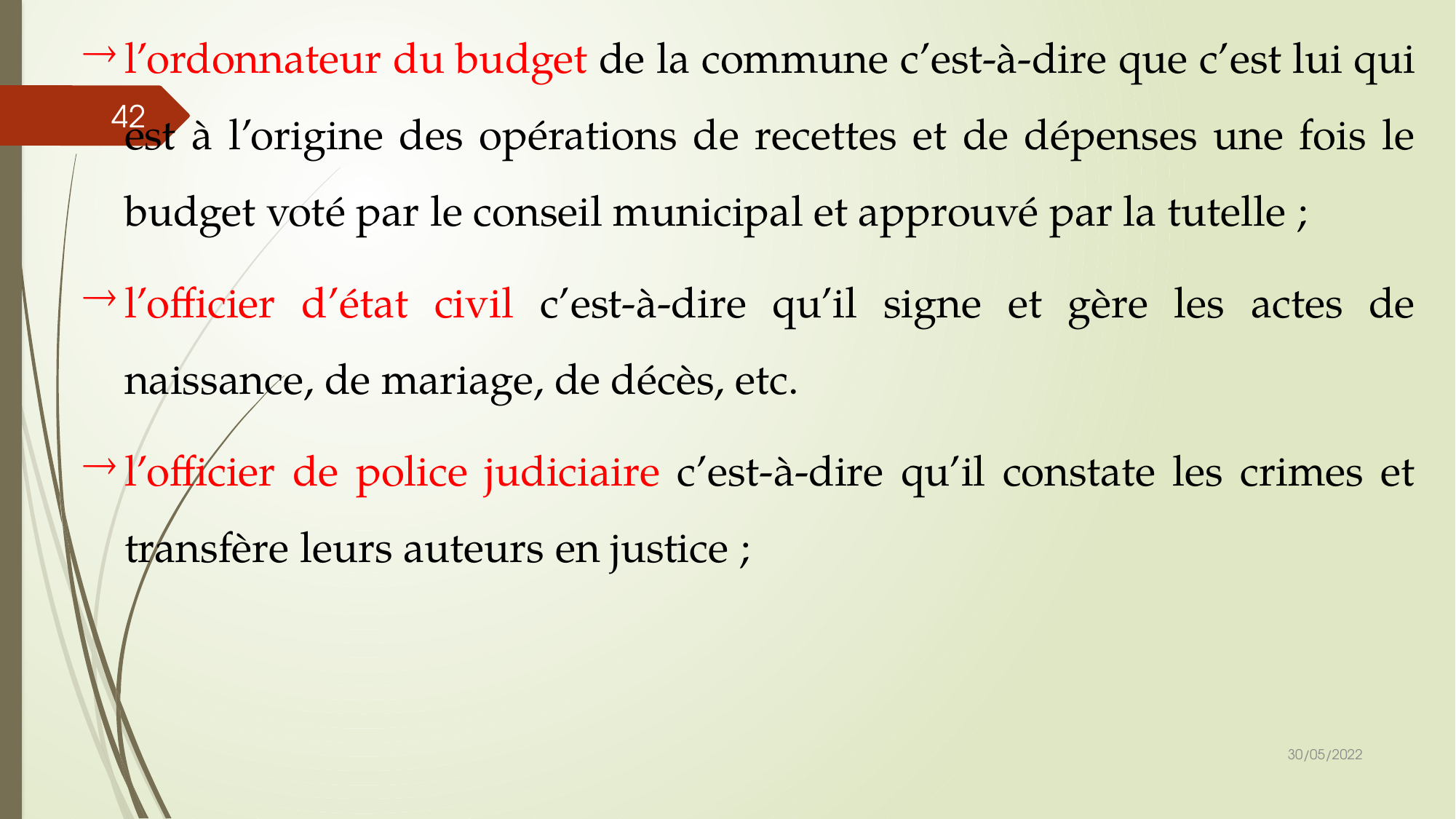

l’ordonnateur du budget de la commune c’est-à-dire que c’est lui qui est à l’origine des opérations de recettes et de dépenses une fois le budget voté par le conseil municipal et approuvé par la tutelle ;
l’officier d’état civil c’est-à-dire qu’il signe et gère les actes de naissance, de mariage, de décès, etc.
l’officier de police judiciaire c’est-à-dire qu’il constate les crimes et transfère leurs auteurs en justice ;
42
30/05/2022